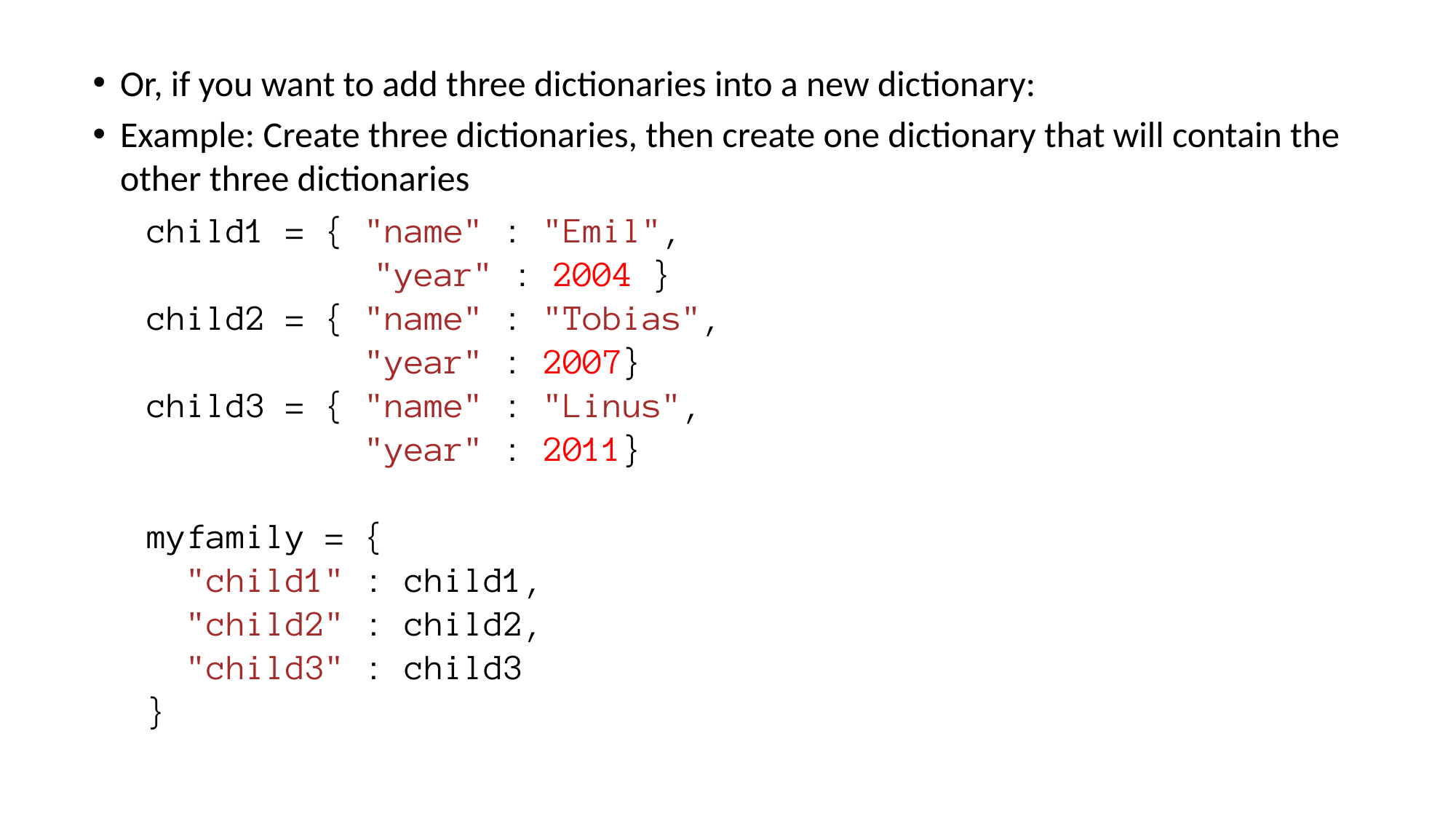

Or, if you want to add three dictionaries into a new dictionary:
Example: Create three dictionaries, then create one dictionary that will contain the other three dictionaries
child1 = { "name" : "Emil",
                         "year" : 2004 }
child2 = { "name" : "Tobias",
           "year" : 2007}
child3 = { "name" : "Linus",
           "year" : 2011}
myfamily = {
  "child1" : child1,
  "child2" : child2,
  "child3" : child3
}